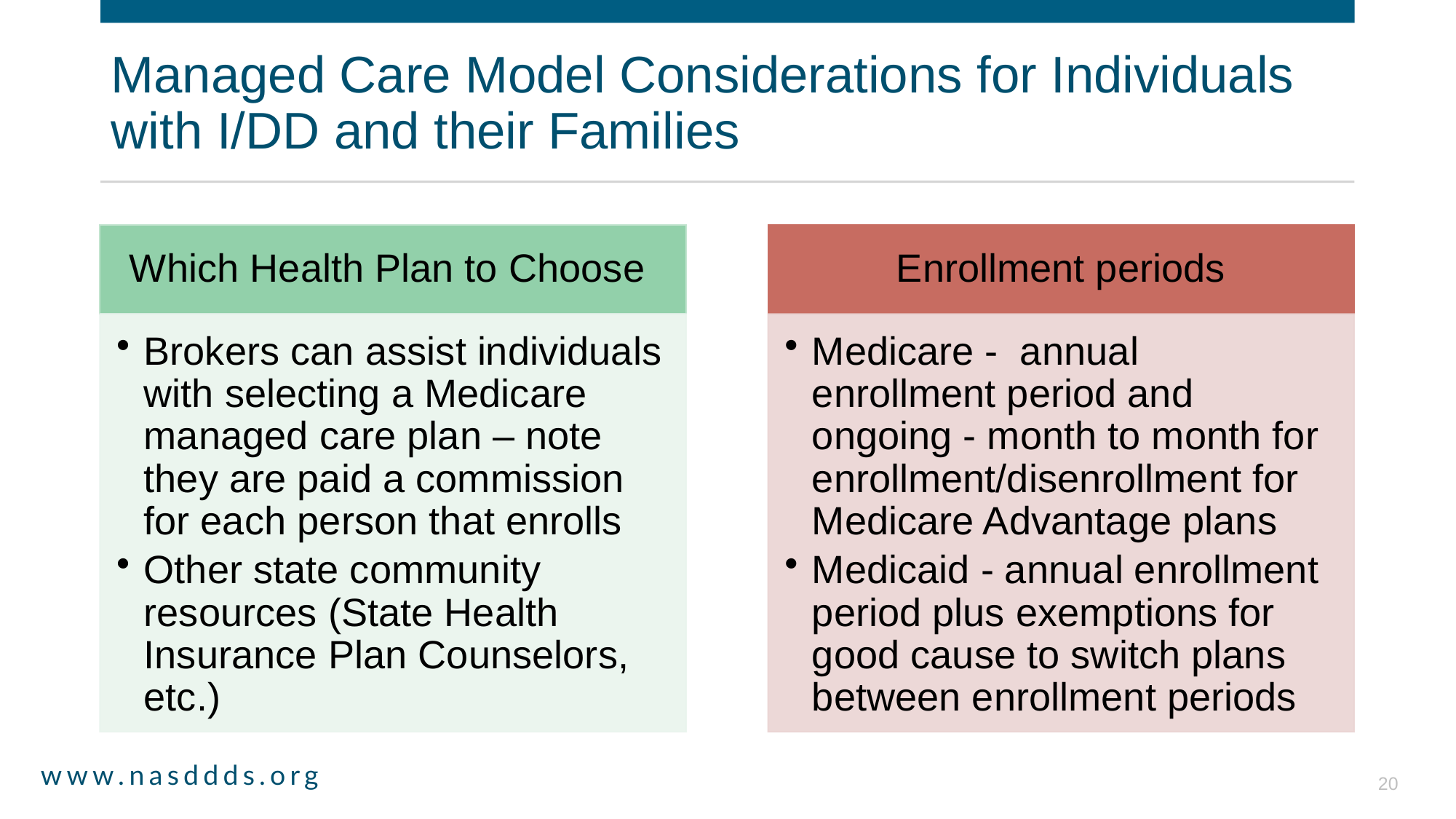

# Managed Care Model Considerations for Individuals with I/DD and their Families

Which Health Plan to Choose
Brokers can assist individuals with selecting a Medicare managed care plan – note they are paid a commission for each person that enrolls
Other state community resources (State Health Insurance Plan Counselors, etc.)
Enrollment periods
Medicare -  annual enrollment period and ongoing - month to month for enrollment/disenrollment for Medicare Advantage plans
Medicaid - annual enrollment period plus exemptions for good cause to switch plans between enrollment periods
www.nasddds.org
20